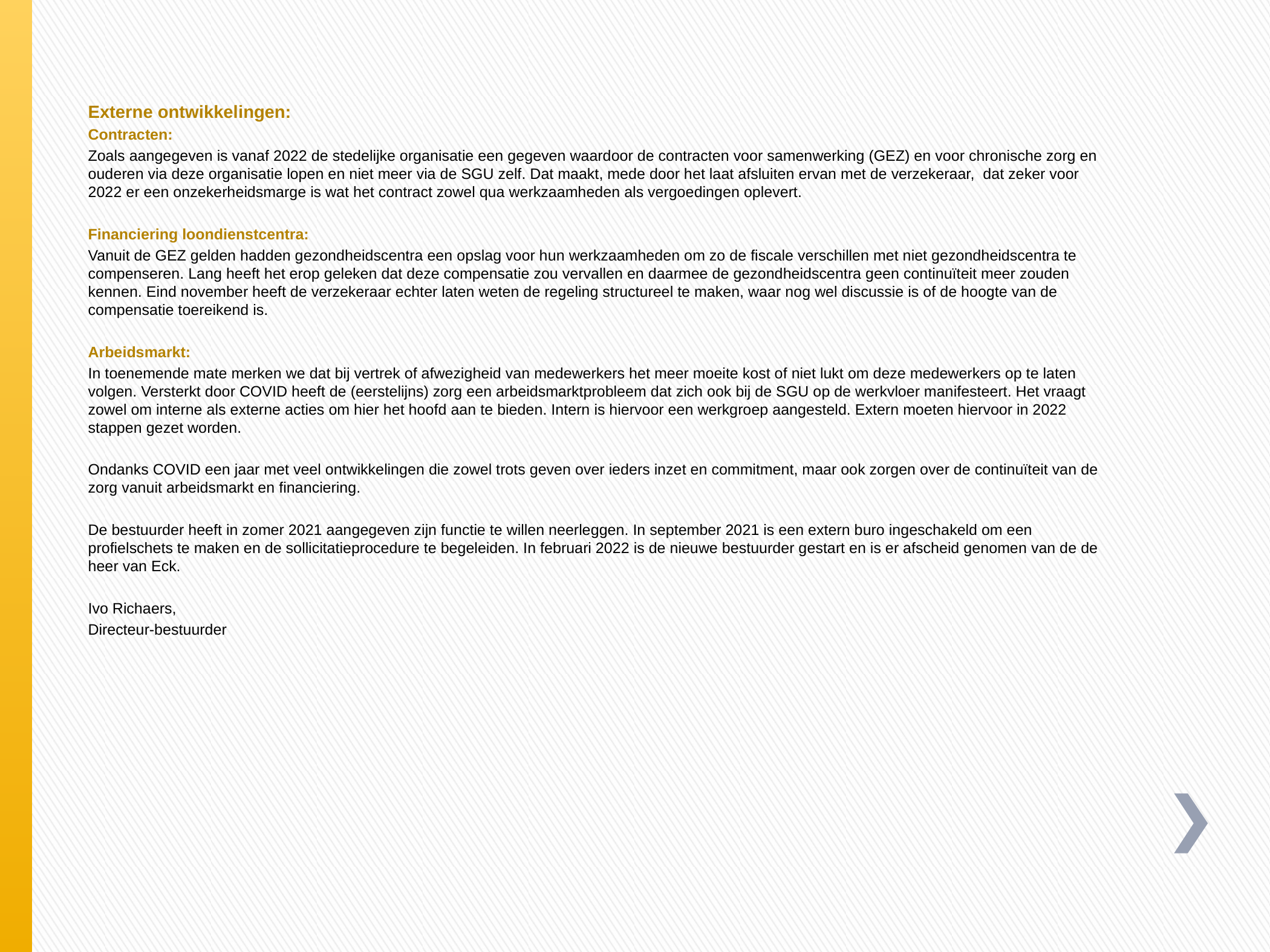

Externe ontwikkelingen:
Contracten:
Zoals aangegeven is vanaf 2022 de stedelijke organisatie een gegeven waardoor de contracten voor samenwerking (GEZ) en voor chronische zorg en ouderen via deze organisatie lopen en niet meer via de SGU zelf. Dat maakt, mede door het laat afsluiten ervan met de verzekeraar,  dat zeker voor 2022 er een onzekerheidsmarge is wat het contract zowel qua werkzaamheden als vergoedingen oplevert.

Financiering loondienstcentra:
Vanuit de GEZ gelden hadden gezondheidscentra een opslag voor hun werkzaamheden om zo de fiscale verschillen met niet gezondheidscentra te compenseren. Lang heeft het erop geleken dat deze compensatie zou vervallen en daarmee de gezondheidscentra geen continuïteit meer zouden kennen. Eind november heeft de verzekeraar echter laten weten de regeling structureel te maken, waar nog wel discussie is of de hoogte van de compensatie toereikend is.

Arbeidsmarkt:
In toenemende mate merken we dat bij vertrek of afwezigheid van medewerkers het meer moeite kost of niet lukt om deze medewerkers op te laten volgen. Versterkt door COVID heeft de (eerstelijns) zorg een arbeidsmarktprobleem dat zich ook bij de SGU op de werkvloer manifesteert. Het vraagt zowel om interne als externe acties om hier het hoofd aan te bieden. Intern is hiervoor een werkgroep aangesteld. Extern moeten hiervoor in 2022 stappen gezet worden.

Ondanks COVID een jaar met veel ontwikkelingen die zowel trots geven over ieders inzet en commitment, maar ook zorgen over de continuïteit van de zorg vanuit arbeidsmarkt en financiering.

De bestuurder heeft in zomer 2021 aangegeven zijn functie te willen neerleggen. In september 2021 is een extern buro ingeschakeld om een profielschets te maken en de sollicitatieprocedure te begeleiden. In februari 2022 is de nieuwe bestuurder gestart en is er afscheid genomen van de de heer van Eck.

Ivo Richaers,
Directeur-bestuurder